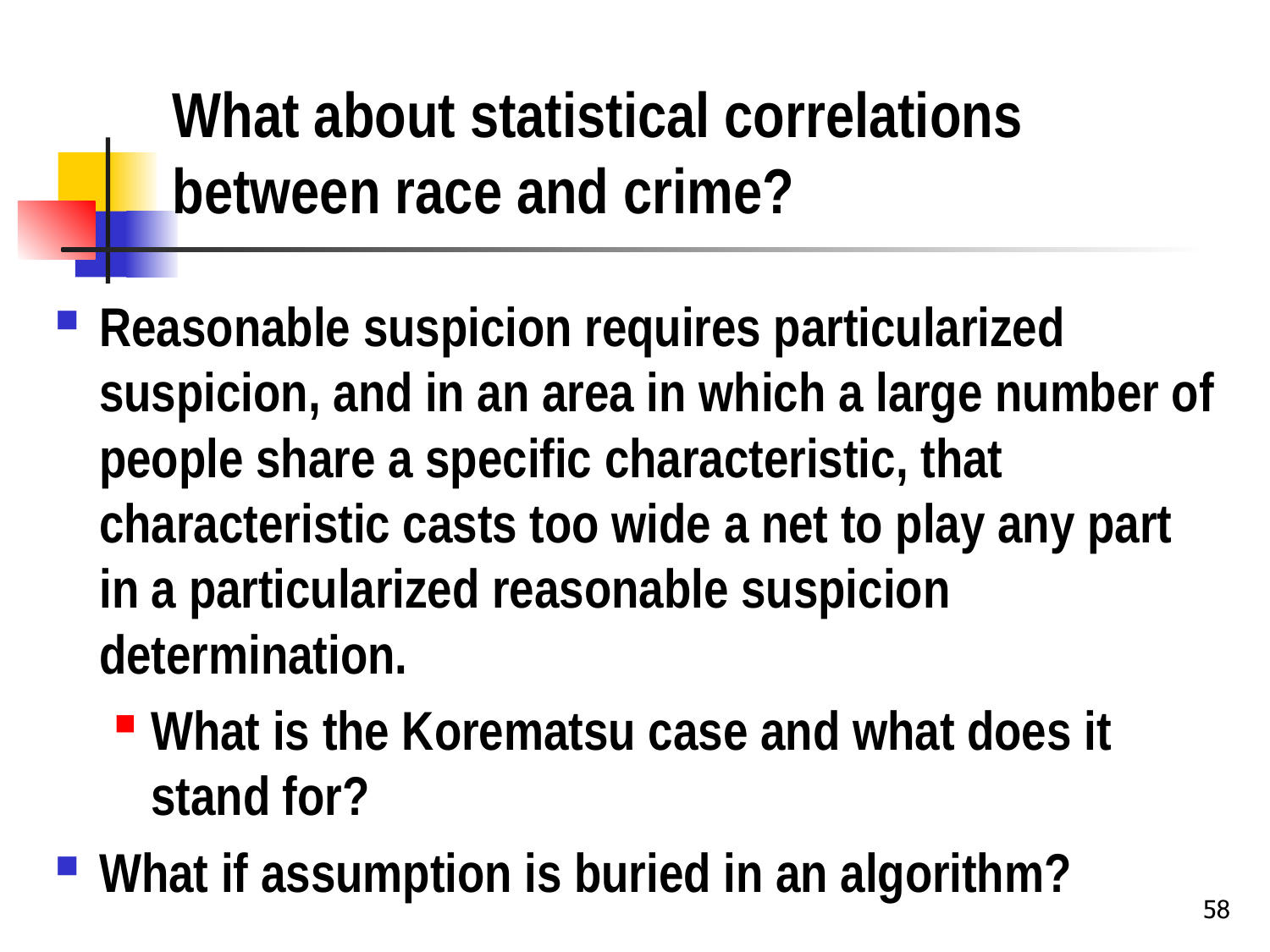

# What about statistical correlations between race and crime?
Reasonable suspicion requires particularized suspicion, and in an area in which a large number of people share a specific characteristic, that characteristic casts too wide a net to play any part in a particularized reasonable suspicion determination.
What is the Korematsu case and what does it stand for?
What if assumption is buried in an algorithm?
58